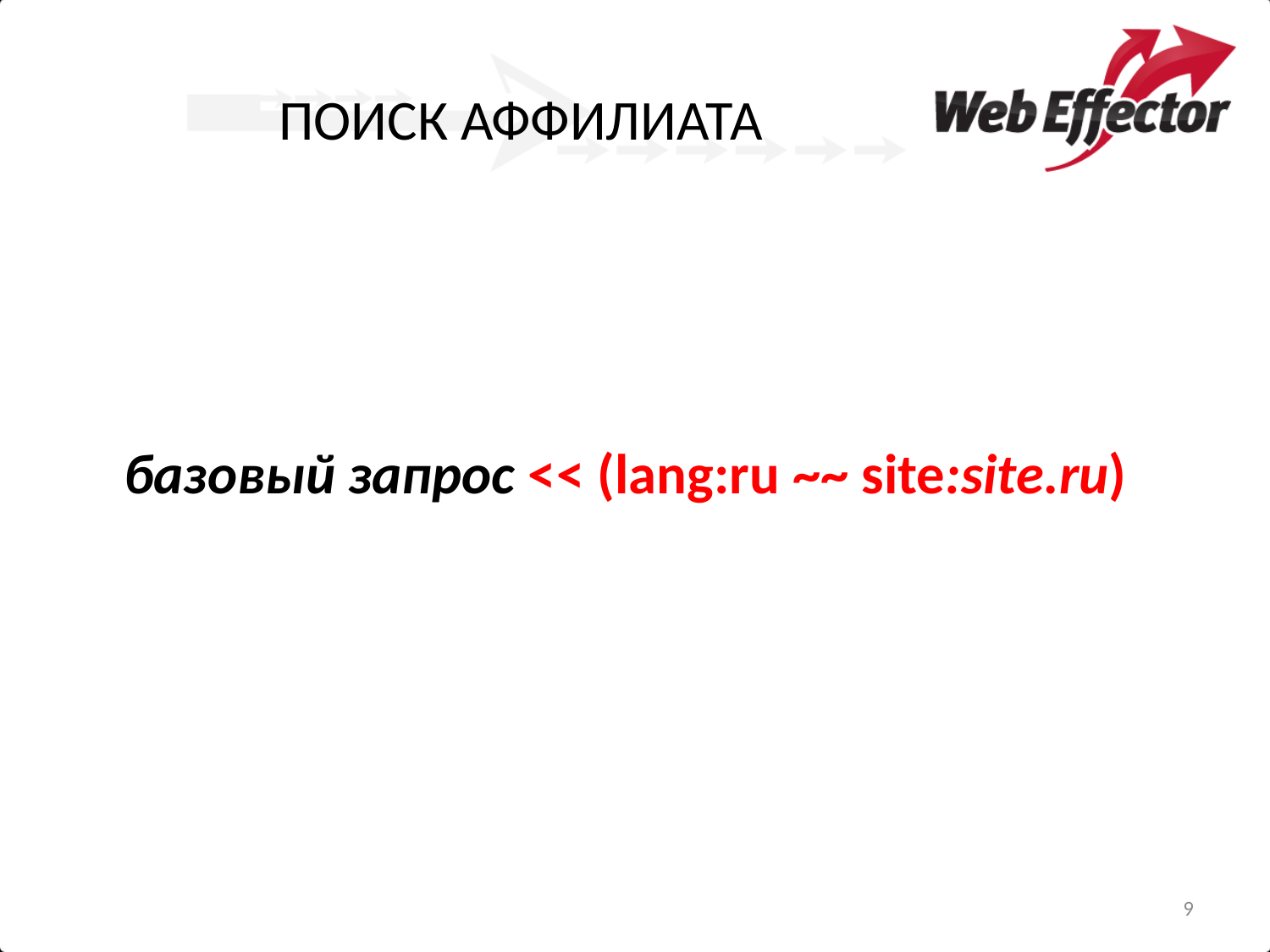

# ПОИСК АФФИЛИАТА

базовый запрос << (lang:ru ~~ site:site.ru)
9